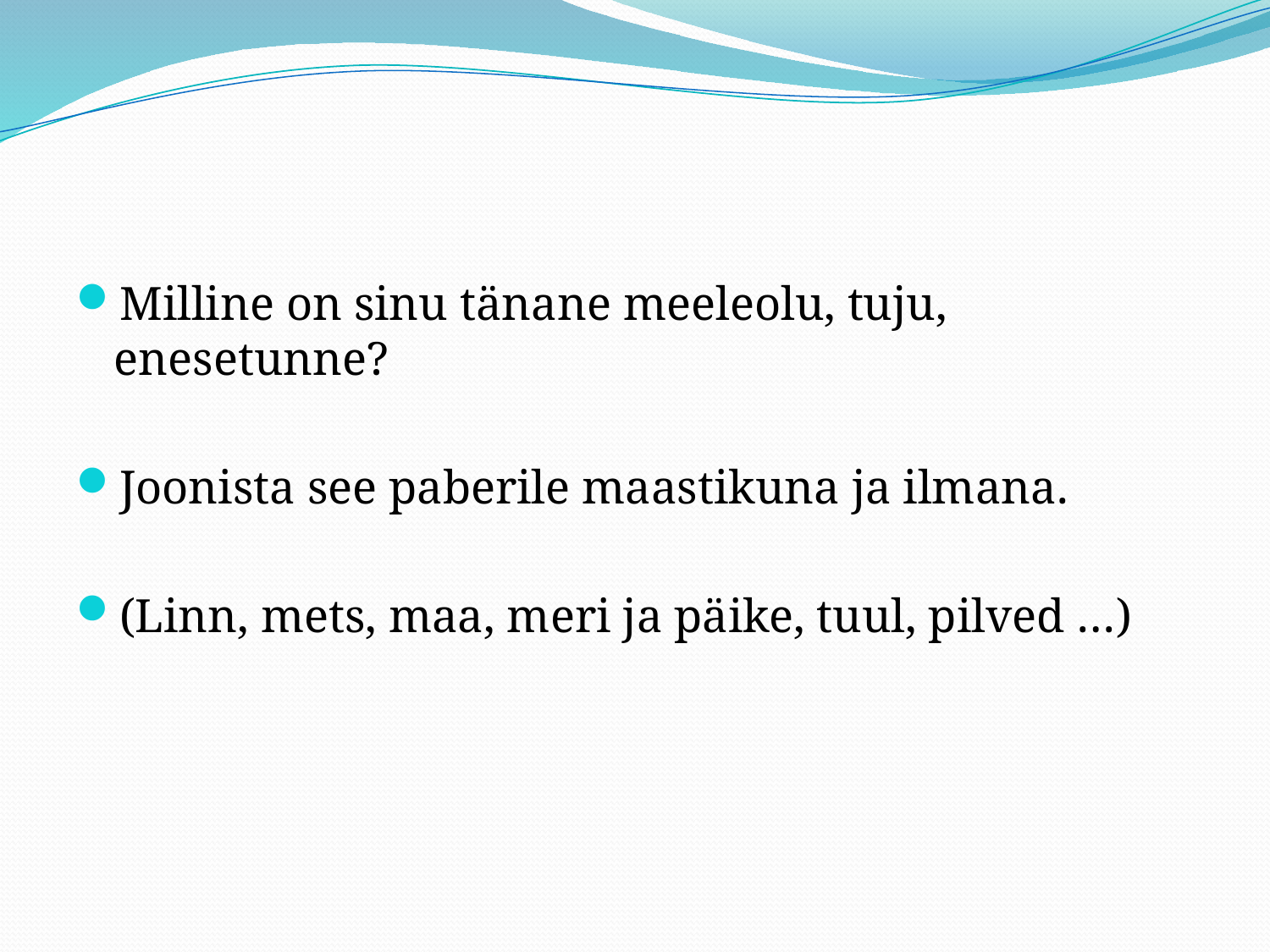

#
Milline on sinu tänane meeleolu, tuju, enesetunne?

Joonista see paberile maastikuna ja ilmana.

(Linn, mets, maa, meri ja päike, tuul, pilved …)